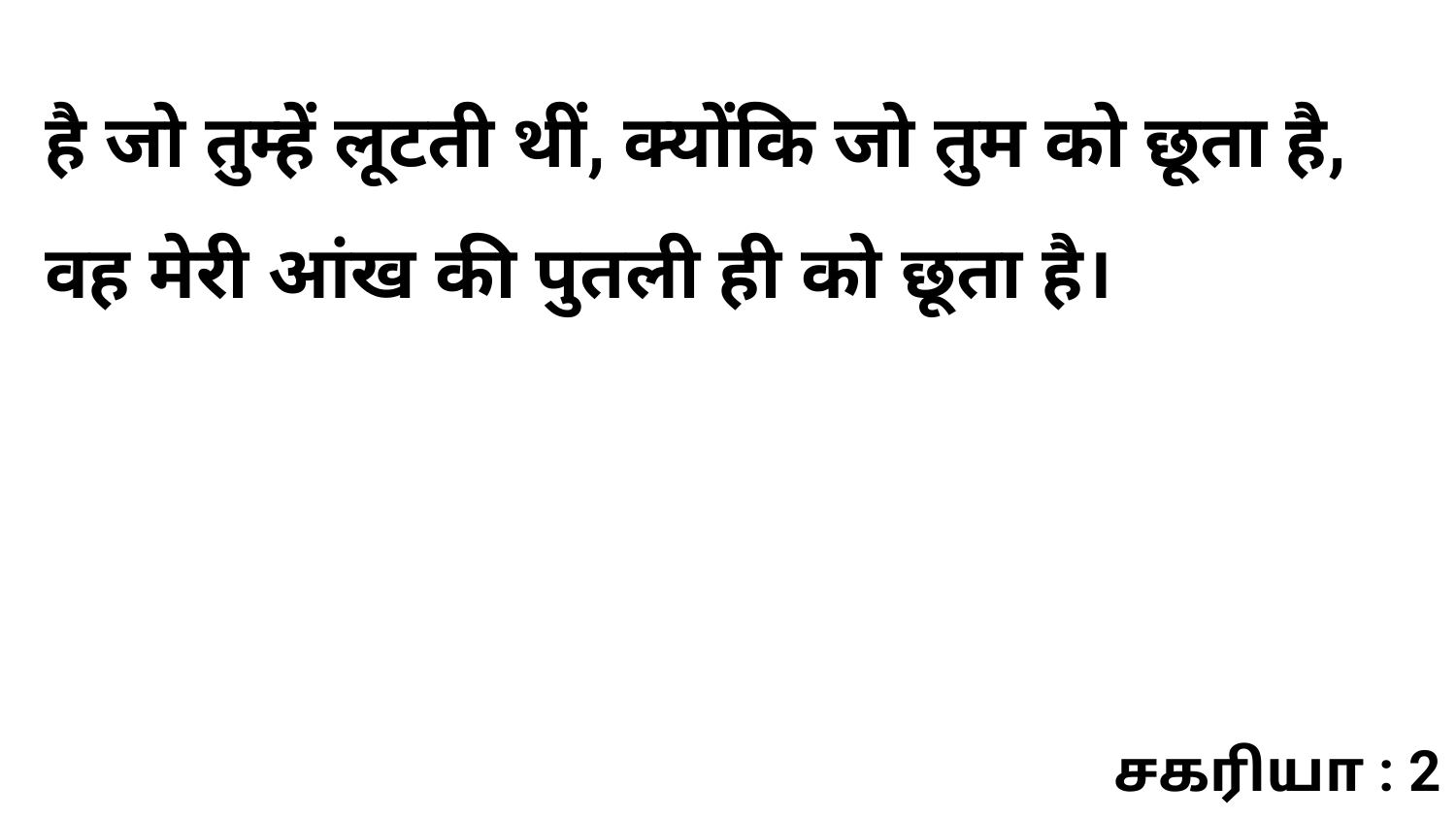

है जो तुम्हें लूटती थीं, क्योंकि जो तुम को छूता है, वह मेरी आंख की पुतली ही को छूता है।
சகரியா : 2